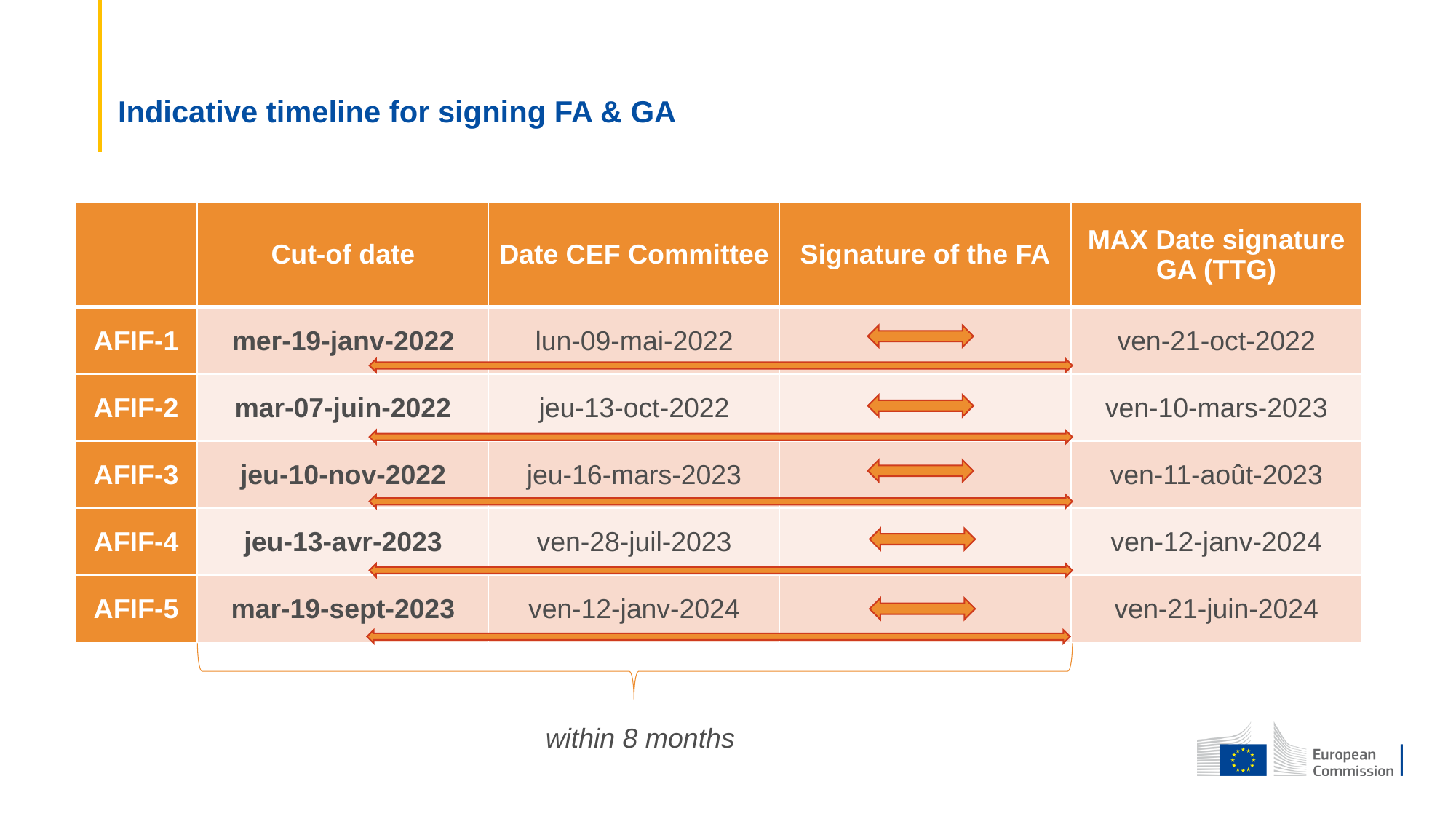

# Indicative timeline for signing FA & GA
|  | Cut-of date | Date CEF Committee | Signature of the FA | MAX Date signature GA (TTG) |
| --- | --- | --- | --- | --- |
| AFIF-1 | mer-19-janv-2022 | lun-09-mai-2022 |  | ven-21-oct-2022 |
| AFIF-2 | mar-07-juin-2022 | jeu-13-oct-2022 |  | ven-10-mars-2023 |
| AFIF-3 | jeu-10-nov-2022 | jeu-16-mars-2023 |  | ven-11-août-2023 |
| AFIF-4 | jeu-13-avr-2023 | ven-28-juil-2023 |  | ven-12-janv-2024 |
| AFIF-5 | mar-19-sept-2023 | ven-12-janv-2024 |  | ven-21-juin-2024 |

within 8 months